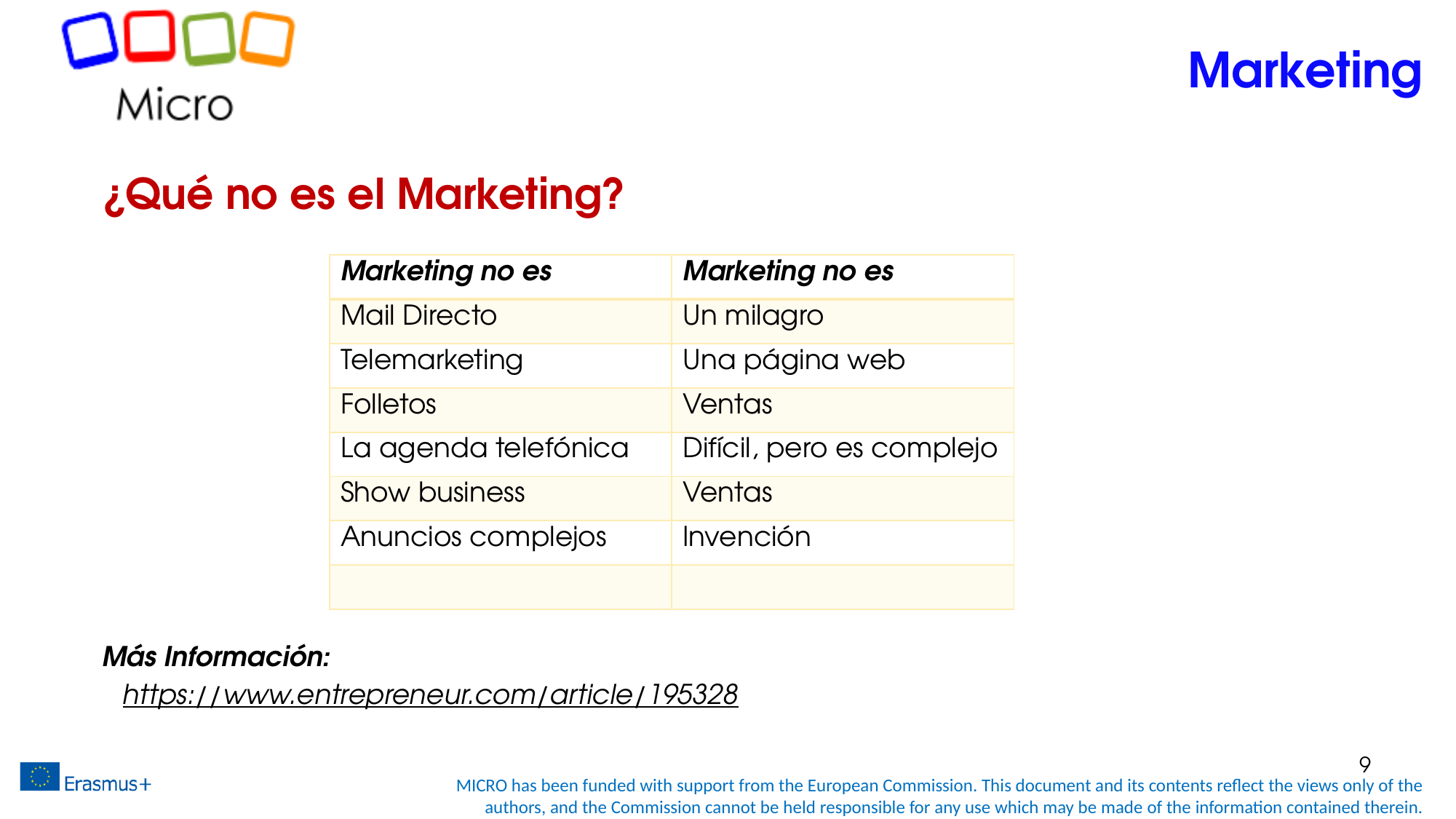

# Marketing
¿Qué no es el Marketing?

Más Información:
https://www.entrepreneur.com/article/195328

| Marketing no es | Marketing no es |
| --- | --- |
| Mail Directo | Un milagro |
| Telemarketing | Una página web |
| Folletos | Ventas |
| La agenda telefónica | Difícil, pero es complejo |
| Show business | Ventas |
| Anuncios complejos | Invención |
|  |  |
9